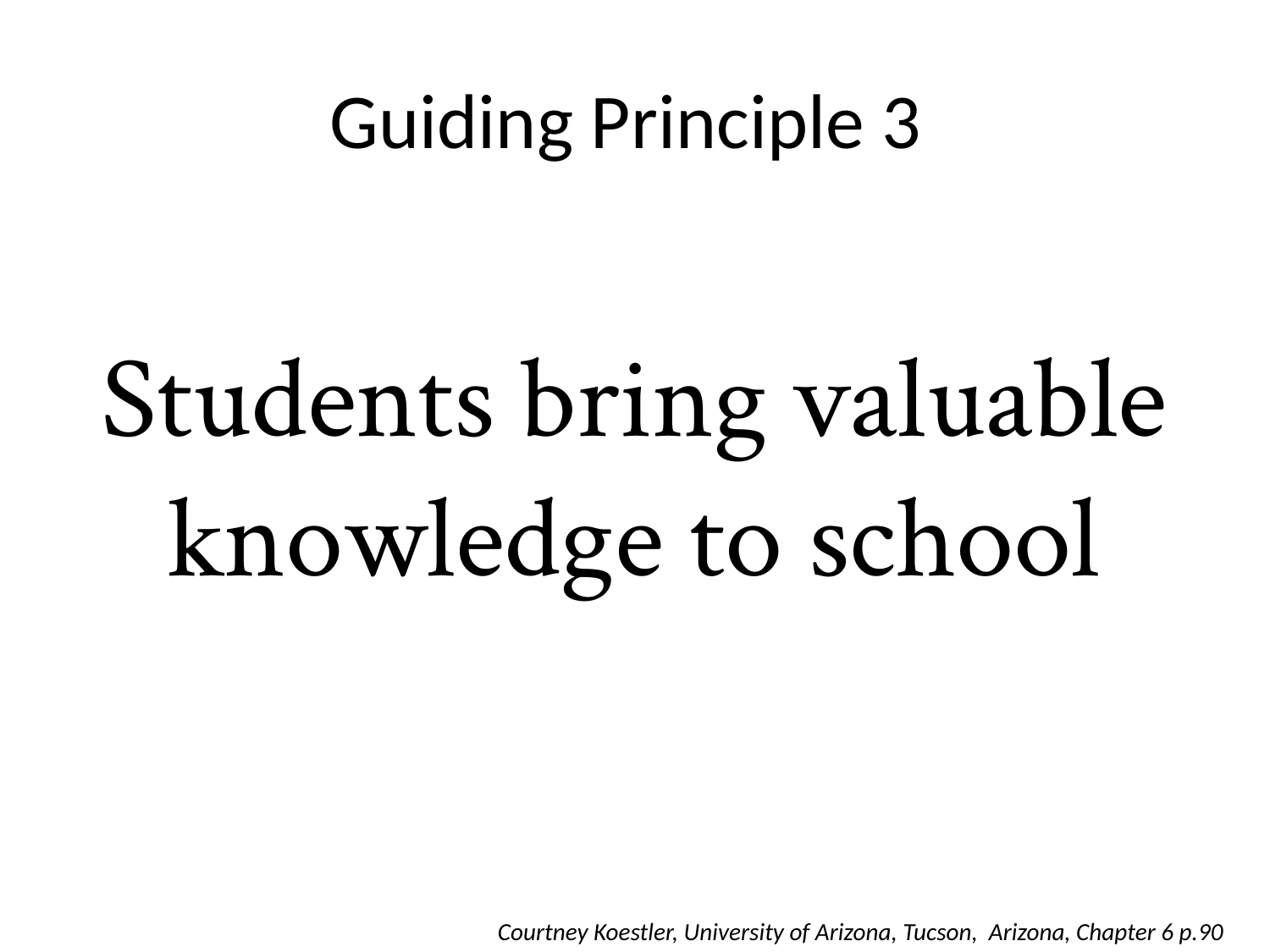

# Guiding Principle 3
Students bring valuable knowledge to school
Courtney Koestler, University of Arizona, Tucson,  Arizona, Chapter 6 p.90